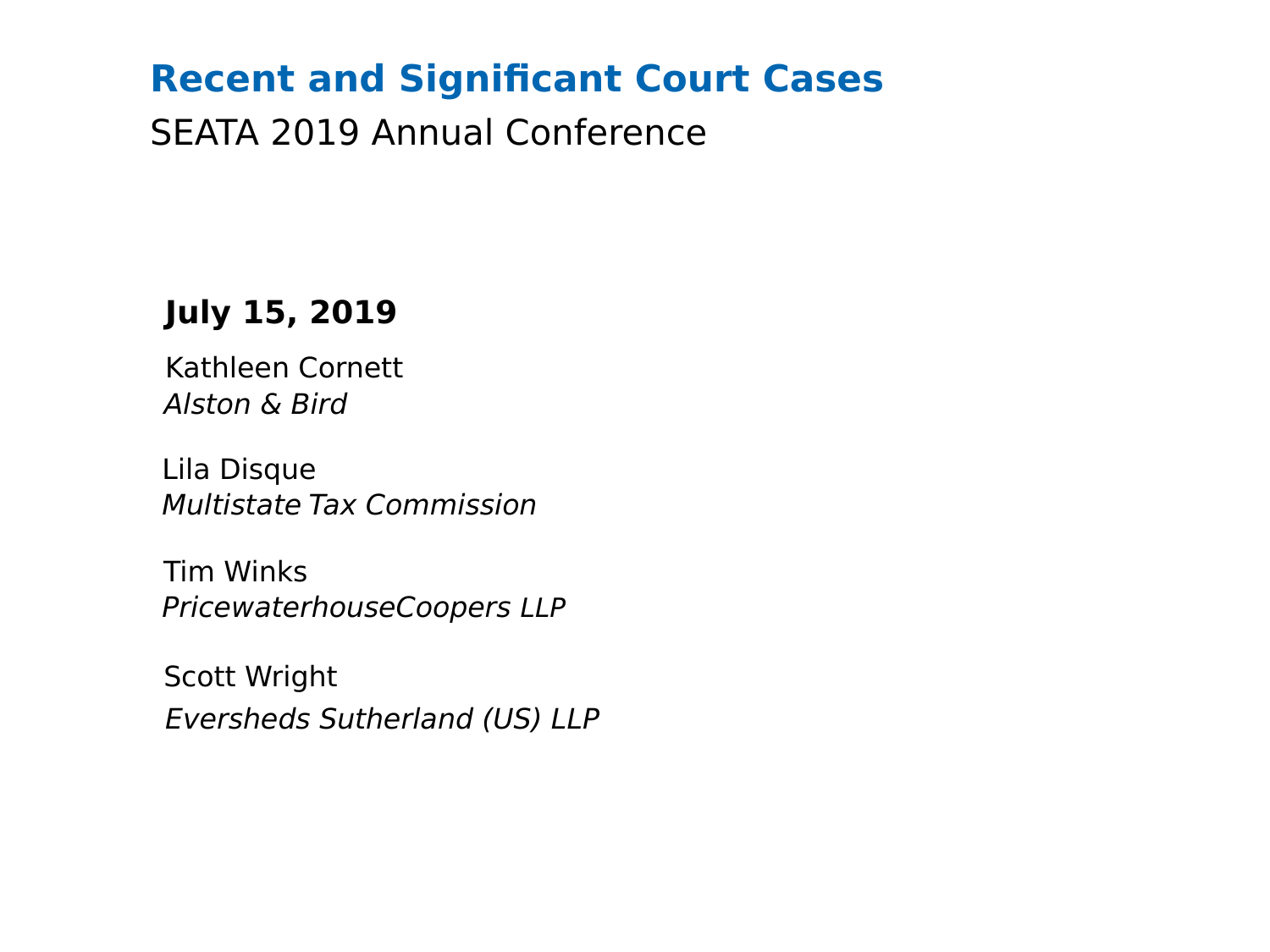

# Recent and Significant Court Cases
SEATA 2019 Annual Conference
July 15, 2019
Kathleen Cornett
Alston & Bird
Lila Disque
Multistate Tax Commission
Tim Winks
PricewaterhouseCoopers LLP

Scott Wright
Eversheds Sutherland (US) LLP